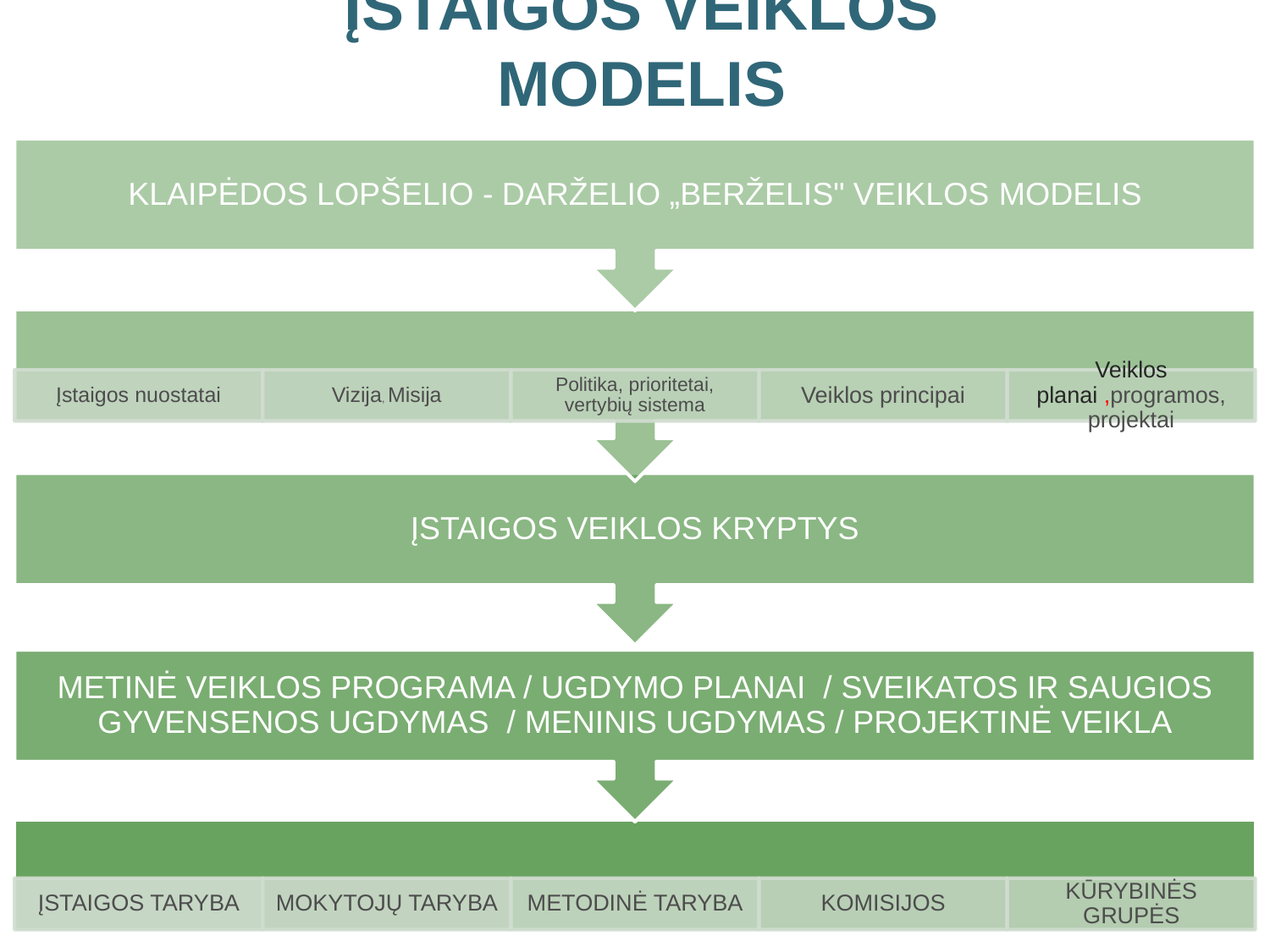

# ĮSTAIGOS VEIKLOS MODELIS

ĮSTAIGOS TARYBA
MOKYTOJŲ TARYBA
METODINĖ TARYBA
KOMISIJOS
KŪRYBINĖS GRUPĖS
METINĖ VEIKLOS PROGRAMA / UGDYMO PLANAI  / SVEIKATOS IR SAUGIOS GYVENSENOS UGDYMAS  / MENINIS UGDYMAS / PROJEKTINĖ VEIKLA
ĮSTAIGOS VEIKLOS KRYPTYS

Įstaigos nuostatai
Vizija, Misija
Politika, prioritetai, vertybių sistema
Veiklos principai
Veiklos planai ,programos, projektai
KLAIPĖDOS LOPŠELIO - DARŽELIO „BERŽELIS" VEIKLOS MODELIS